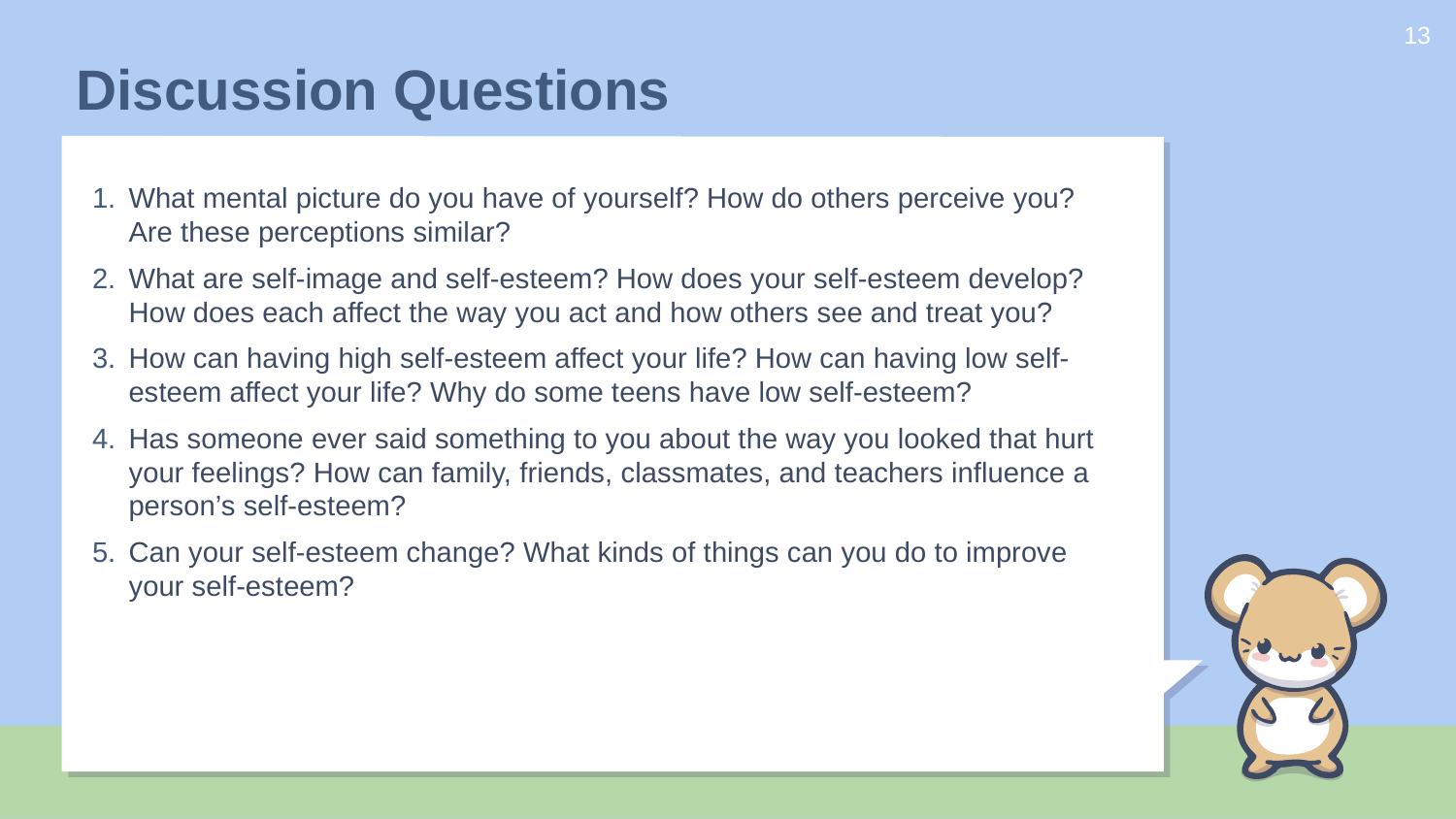

# Discussion Questions
13
What mental picture do you have of yourself? How do others perceive you? Are these perceptions similar?
What are self-image and self-esteem? How does your self-esteem develop? How does each affect the way you act and how others see and treat you?
How can having high self-esteem affect your life? How can having low self-esteem affect your life? Why do some teens have low self-esteem?
Has someone ever said something to you about the way you looked that hurt your feelings? How can family, friends, classmates, and teachers influence a person’s self-esteem?
Can your self-esteem change? What kinds of things can you do to improve your self-esteem?